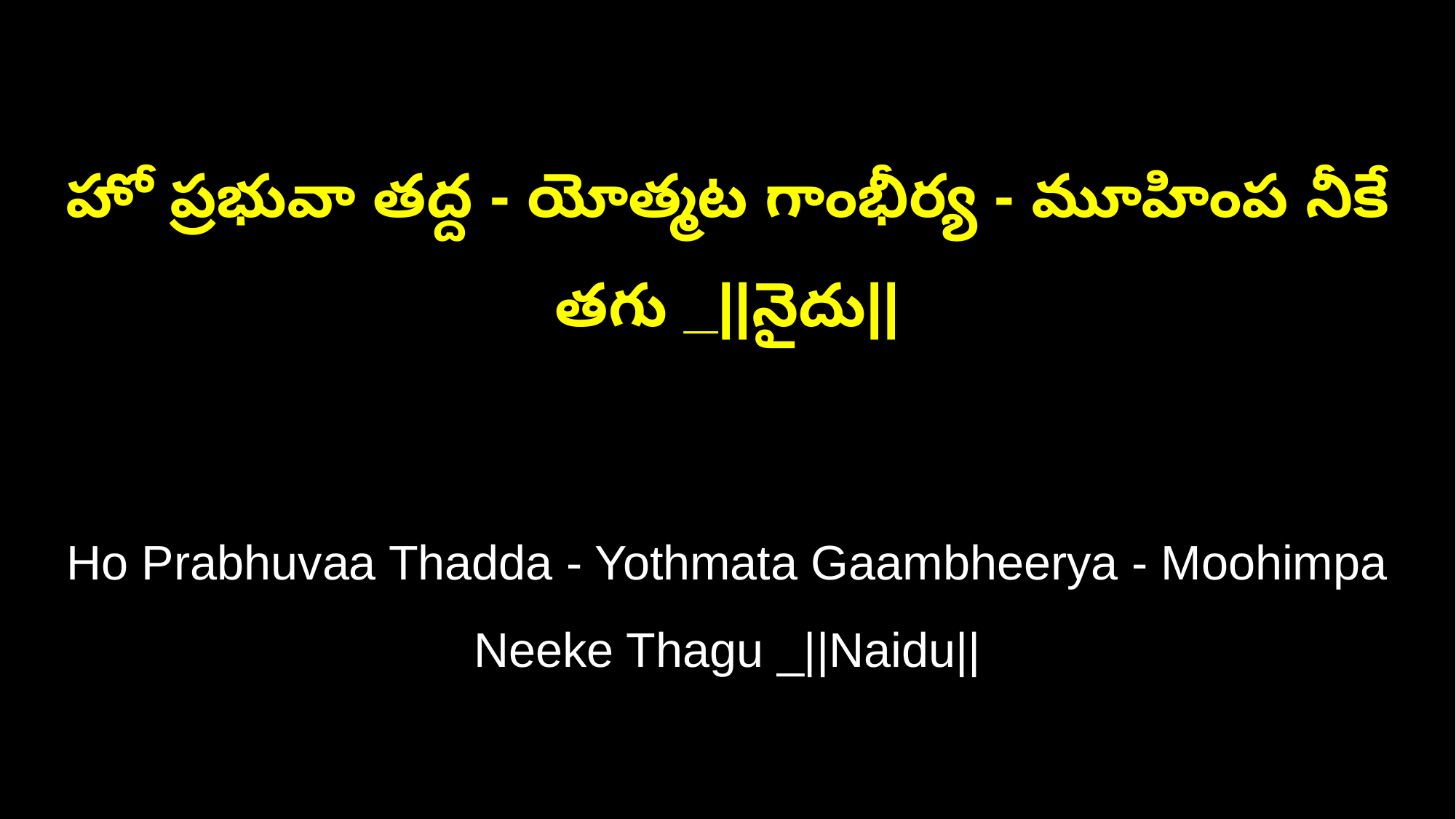

హో ప్రభువా తద్ద - యోత్మట గాంభీర్య - మూహింప నీకే తగు _||నైదు||
Ho Prabhuvaa Thadda - Yothmata Gaambheerya - Moohimpa Neeke Thagu _||Naidu||